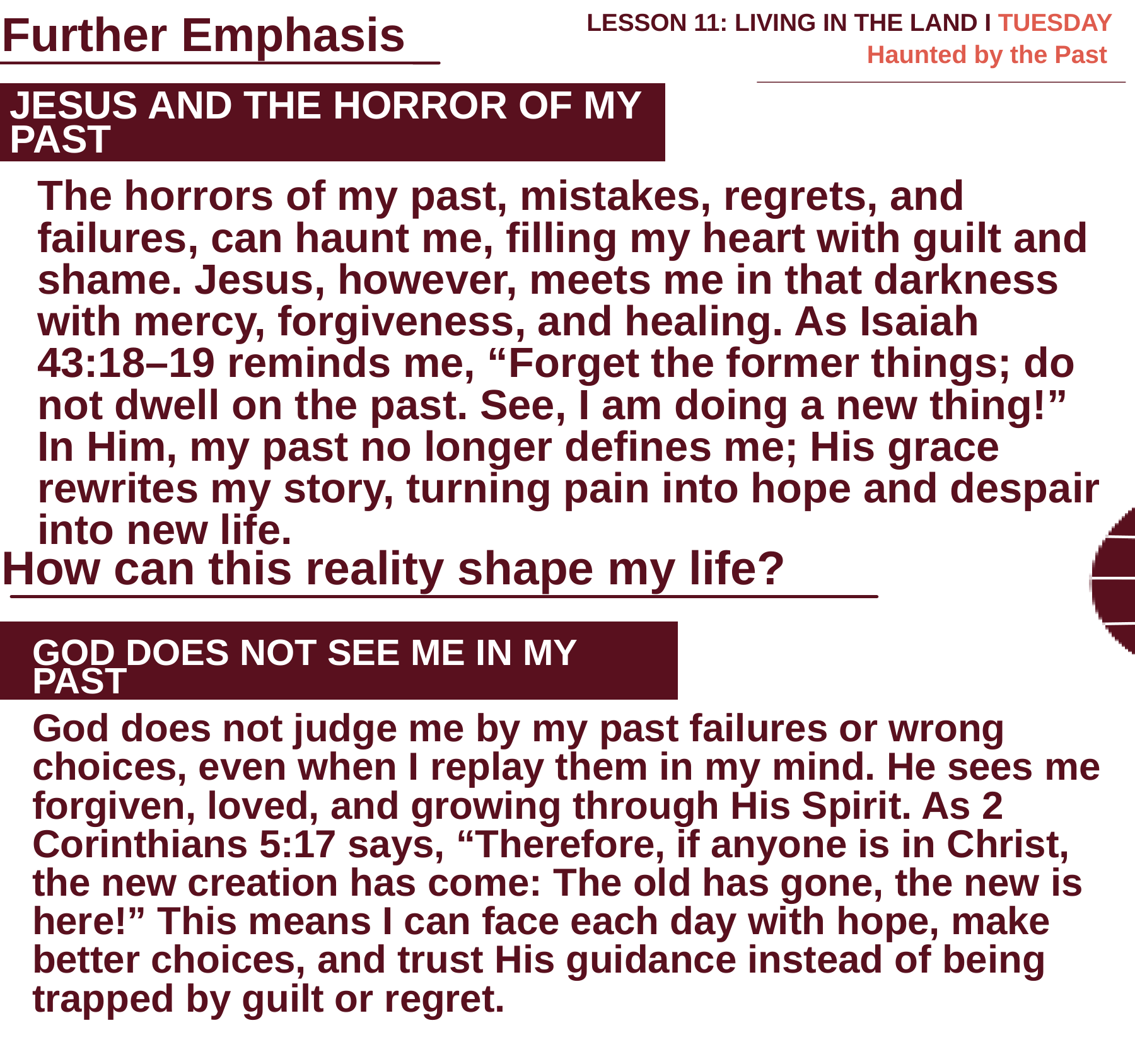

LESSON 11: LIVING IN THE LAND I TUESDAY
Further Emphasis
Haunted by the Past

JESUS AND THE HORROR OF MY PAST
The horrors of my past, mistakes, regrets, and failures, can haunt me, filling my heart with guilt and shame. Jesus, however, meets me in that darkness with mercy, forgiveness, and healing. As Isaiah 43:18–19 reminds me, “Forget the former things; do not dwell on the past. See, I am doing a new thing!” In Him, my past no longer defines me; His grace rewrites my story, turning pain into hope and despair into new life.

How can this reality shape my life?

GOD DOES NOT SEE ME IN MY PAST
God does not judge me by my past failures or wrong choices, even when I replay them in my mind. He sees me forgiven, loved, and growing through His Spirit. As 2 Corinthians 5:17 says, “Therefore, if anyone is in Christ, the new creation has come: The old has gone, the new is here!” This means I can face each day with hope, make better choices, and trust His guidance instead of being trapped by guilt or regret.